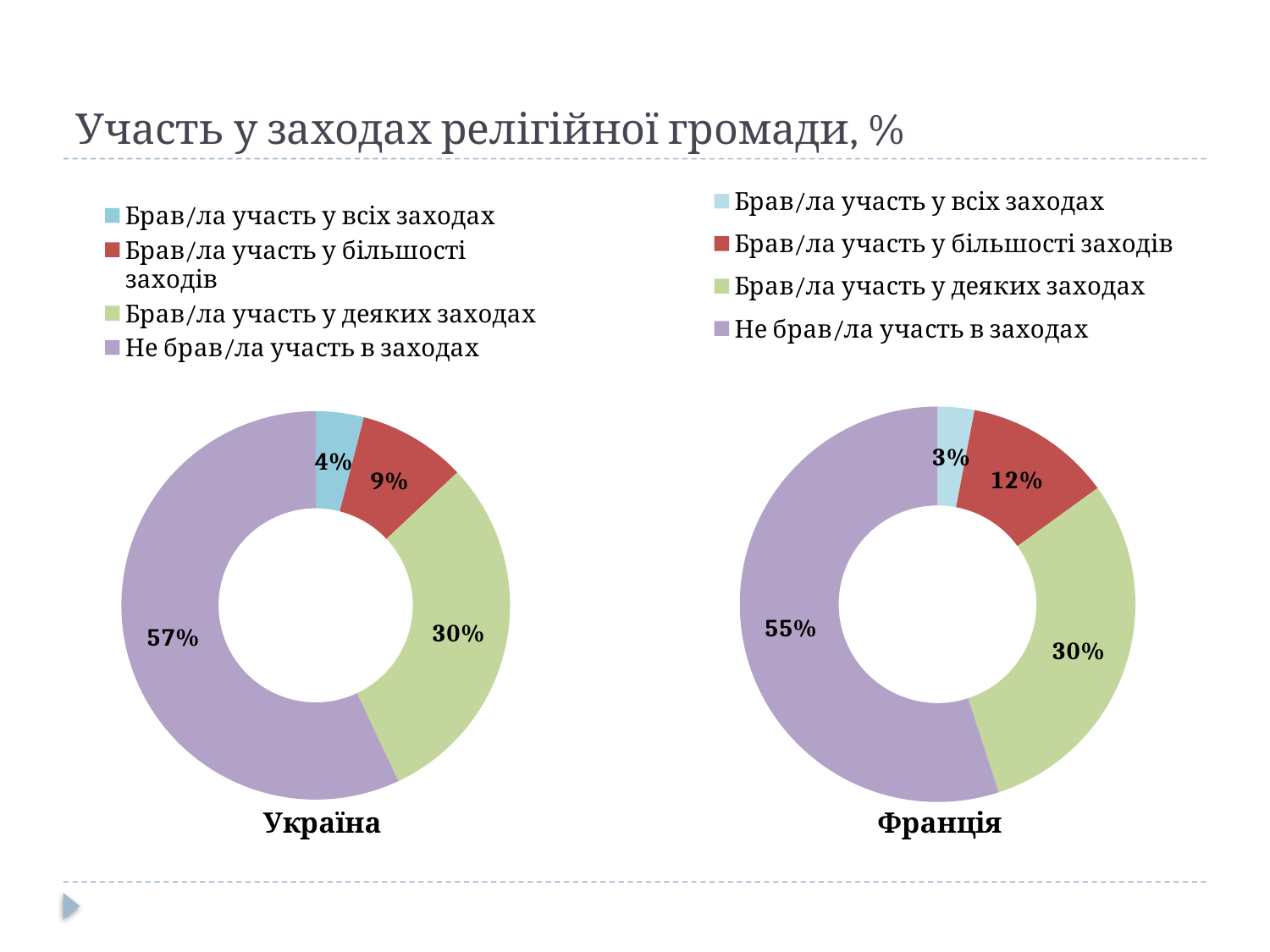

# Участь у заходах релігійної громади, %

### Chart

| Category | Франція |
|---|---|
| Брав/ла участь у всіх заходах | 3.0 |
| Брав/ла участь у більшості заходів | 12.0 |
| Брав/ла участь у деяких заходах | 30.0 |
| Не брав/ла участь в заходах | 55.0 |

### Chart

| Category | Україна |
|---|---|
| Брав/ла участь у всіх заходах | 4.0 |
| Брав/ла участь у більшості заходів | 9.0 |
| Брав/ла участь у деяких заходах | 30.0 |
| Не брав/ла участь в заходах | 57.0 |